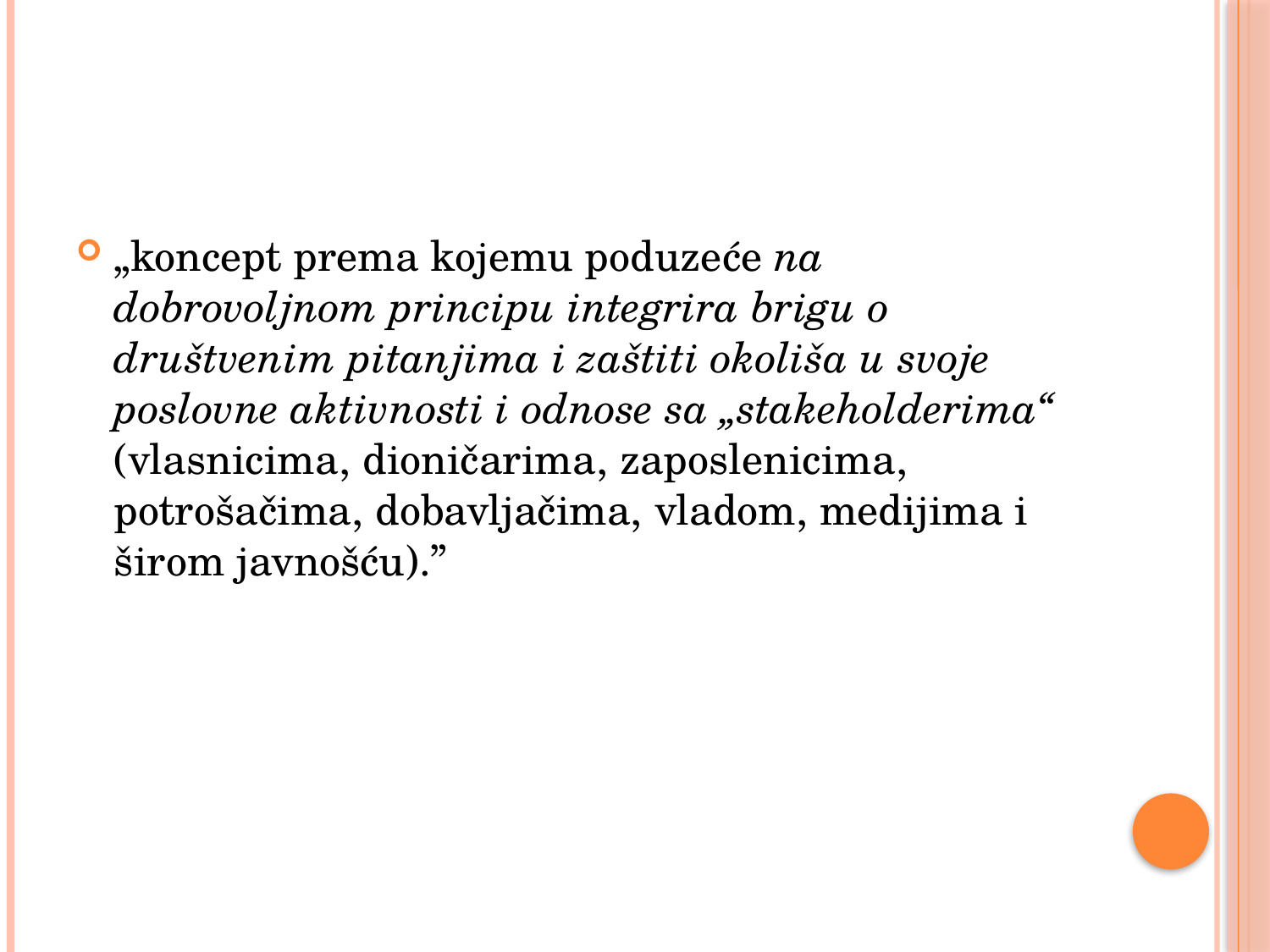

#
„koncept prema kojemu poduzeće na dobrovoljnom principu integrira brigu o društvenim pitanjima i zaštiti okoliša u svoje poslovne aktivnosti i odnose sa „stakeholderima“ (vlasnicima, dioničarima, zaposlenicima, potrošačima, dobavljačima, vladom, medijima i širom javnošću).”